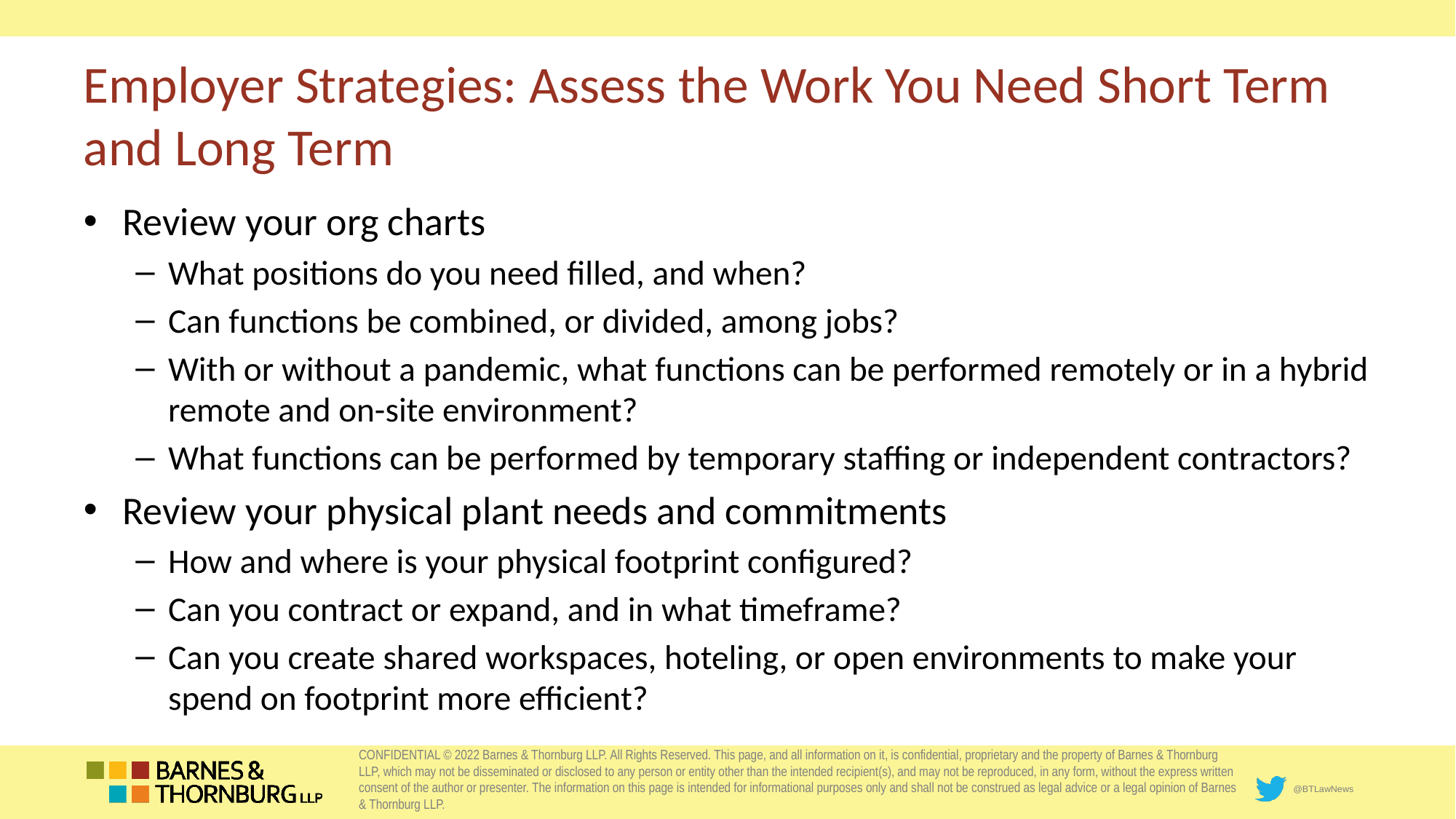

# Employer Strategies: Assess the Work You Need Short Term and Long Term
Review your org charts
What positions do you need filled, and when?
Can functions be combined, or divided, among jobs?
With or without a pandemic, what functions can be performed remotely or in a hybrid remote and on-site environment?
What functions can be performed by temporary staffing or independent contractors?
Review your physical plant needs and commitments
How and where is your physical footprint configured?
Can you contract or expand, and in what timeframe?
Can you create shared workspaces, hoteling, or open environments to make your spend on footprint more efficient?